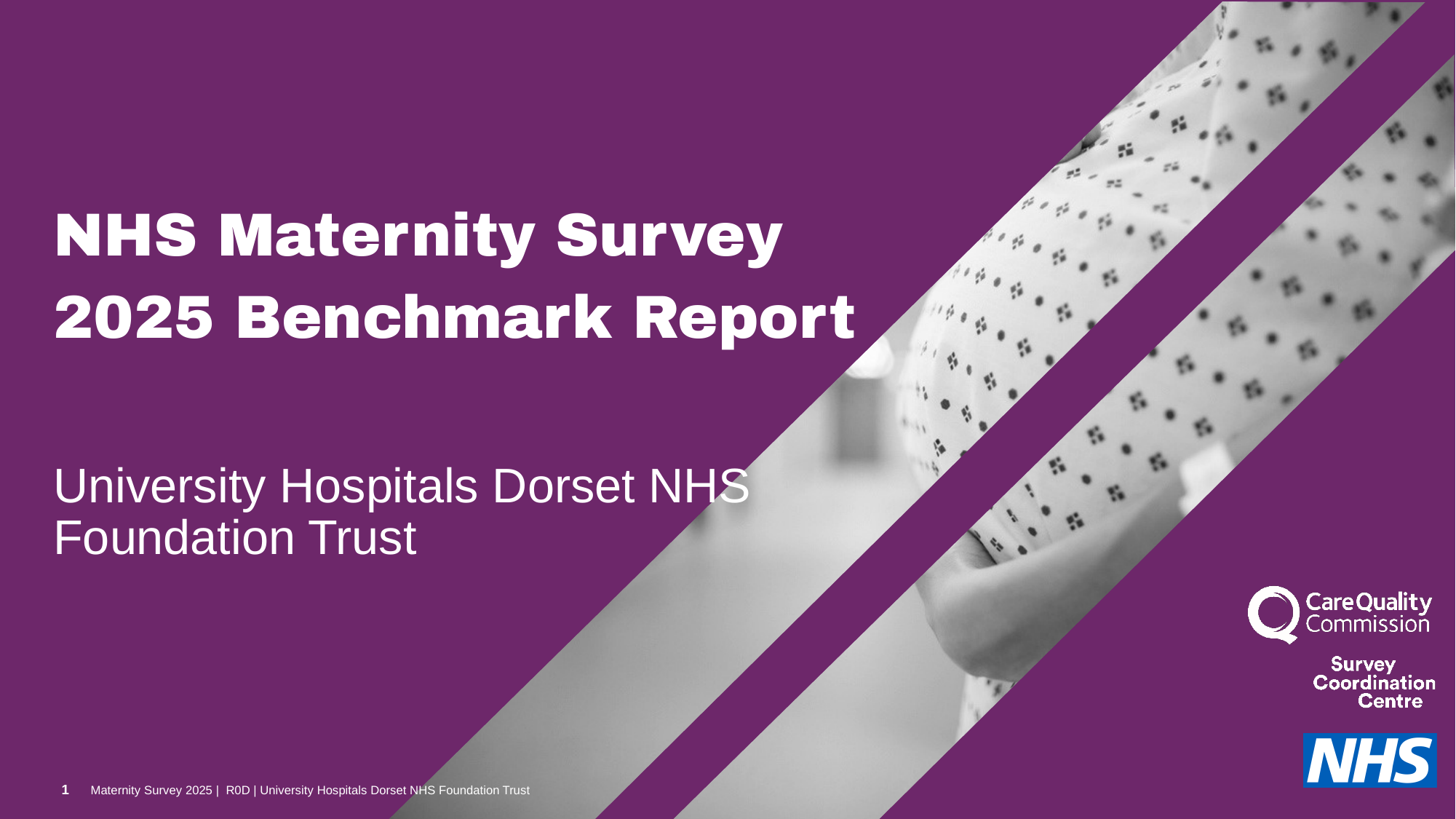

NHS Maternity Survey 2025 Benchmark Report
# University Hospitals Dorset NHS Foundation Trust
1